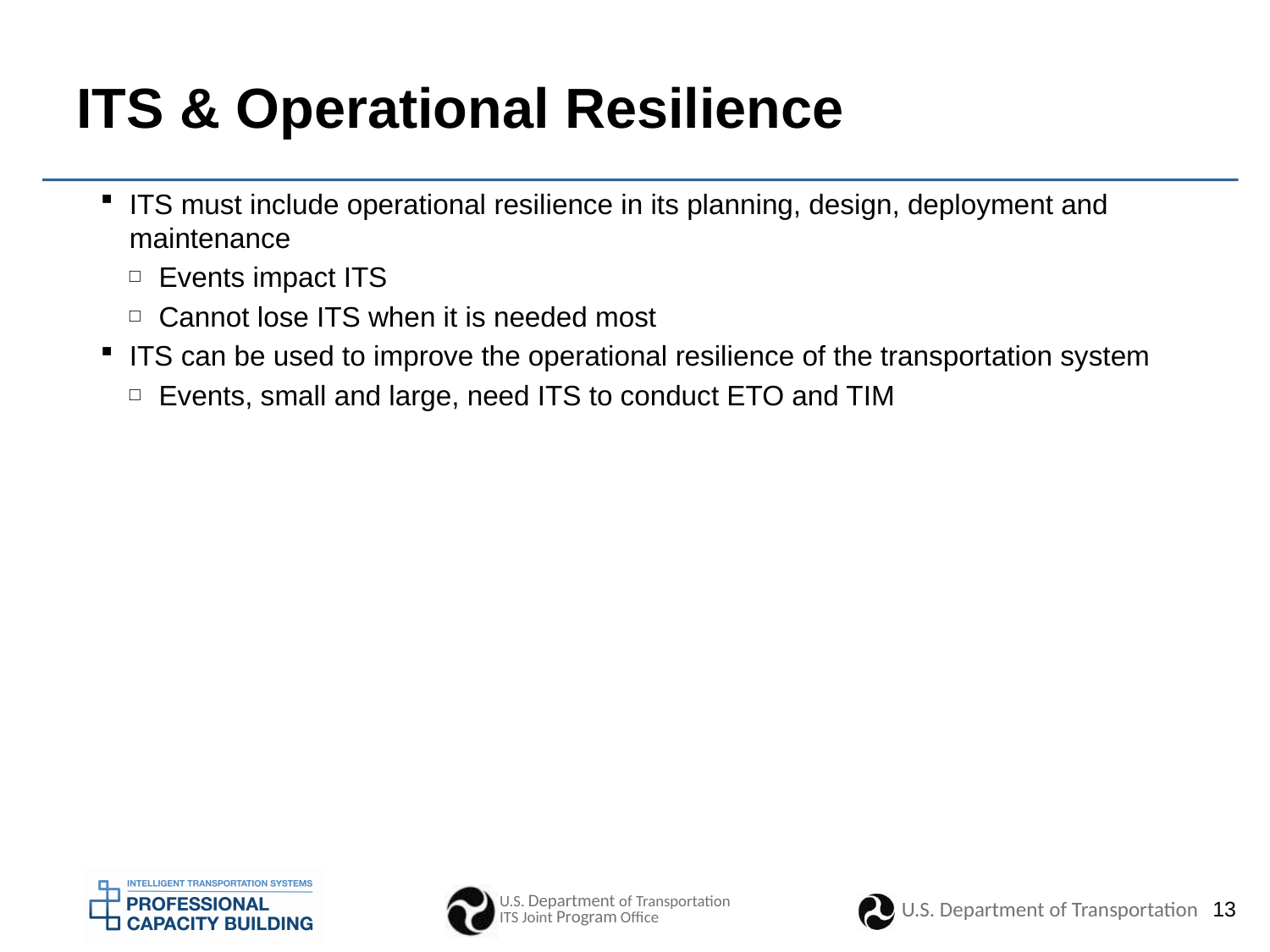

# ITS & Operational Resilience
ITS must include operational resilience in its planning, design, deployment and maintenance
Events impact ITS
Cannot lose ITS when it is needed most
ITS can be used to improve the operational resilience of the transportation system
Events, small and large, need ITS to conduct ETO and TIM